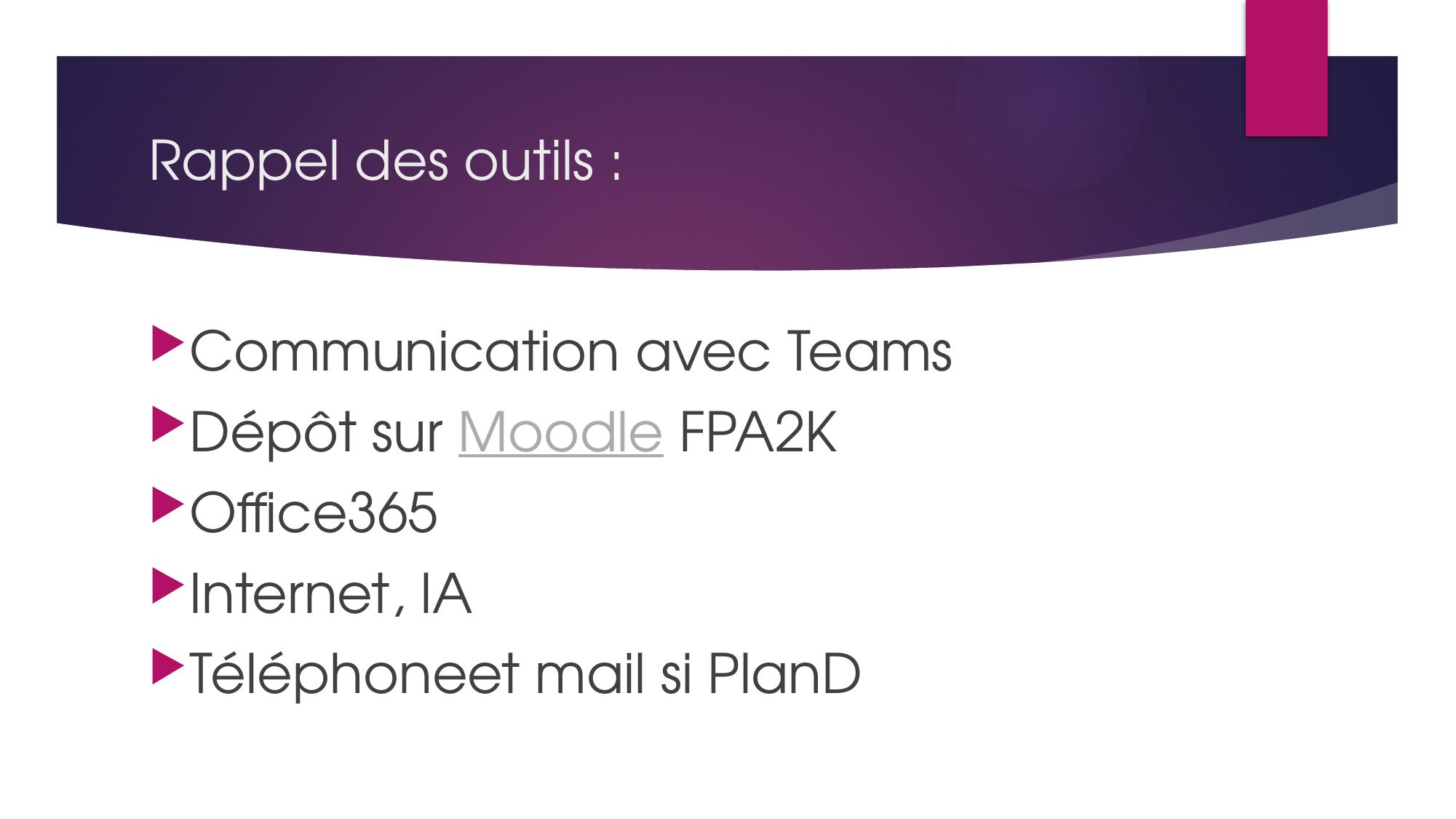

# Rappel des outils :
Communication avec Teams
Dépôt sur Moodle FPA2K
Office365
Internet, IA
Téléphoneet mail si PlanD